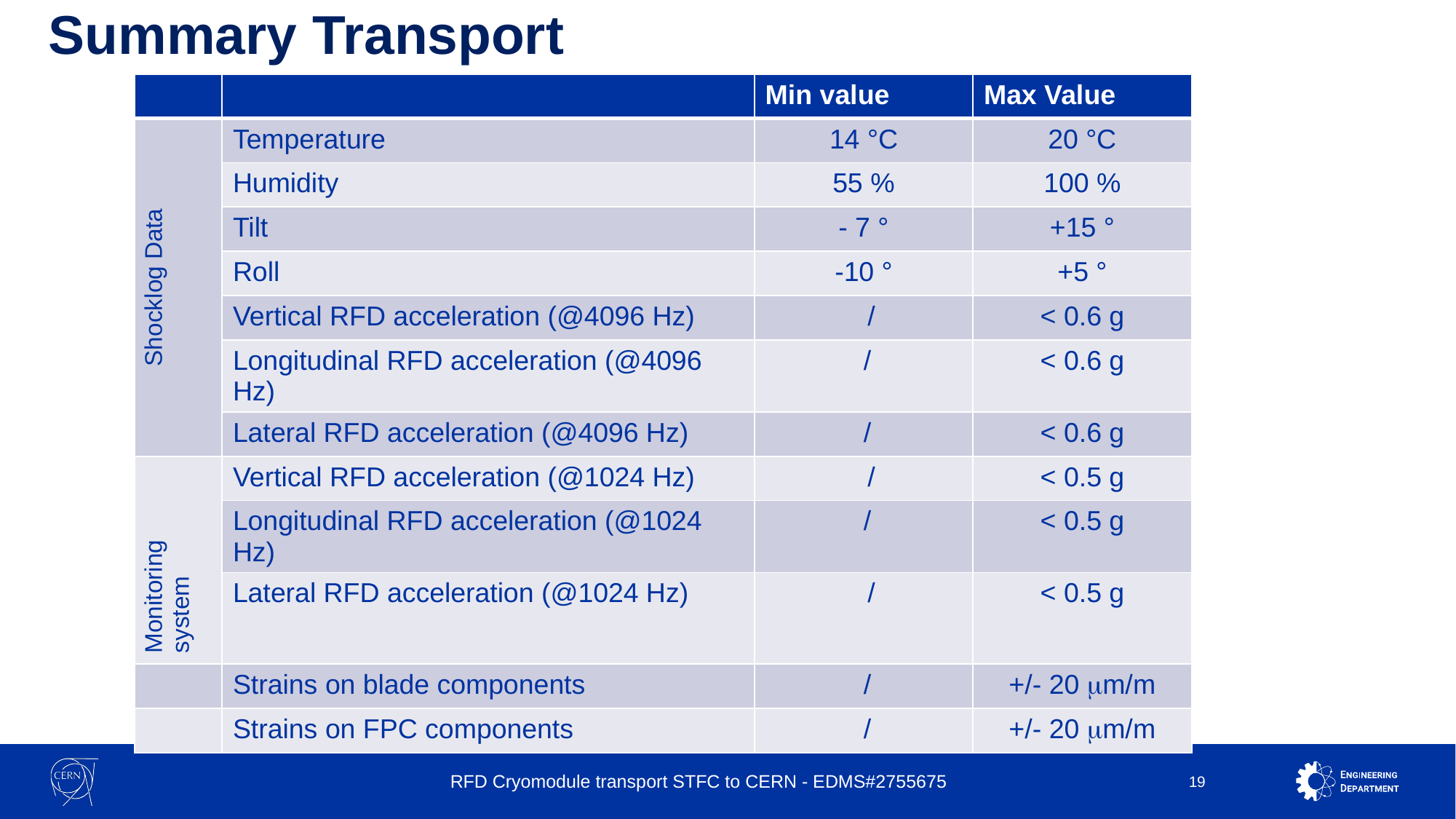

# Summary Transport
|  |  | Min value | Max Value |
| --- | --- | --- | --- |
| Shocklog Data | Temperature | 14 °C | 20 °C |
|  | Humidity | 55 % | 100 % |
|  | Tilt | - 7 ° | +15 ° |
|  | Roll | -10 ° | +5 ° |
|  | Vertical RFD acceleration (@4096 Hz) | / | < 0.6 g |
|  | Longitudinal RFD acceleration (@4096 Hz) | / | < 0.6 g |
|  | Lateral RFD acceleration (@4096 Hz) | / | < 0.6 g |
| Monitoring system | Vertical RFD acceleration (@1024 Hz) | / | < 0.5 g |
|  | Longitudinal RFD acceleration (@1024 Hz) | / | < 0.5 g |
|  | Lateral RFD acceleration (@1024 Hz) | / | < 0.5 g |
|  | Strains on blade components | / | +/- 20 μm/m |
|  | Strains on FPC components | / | +/- 20 μm/m |
RFD Cryomodule transport STFC to CERN - EDMS#2755675
19